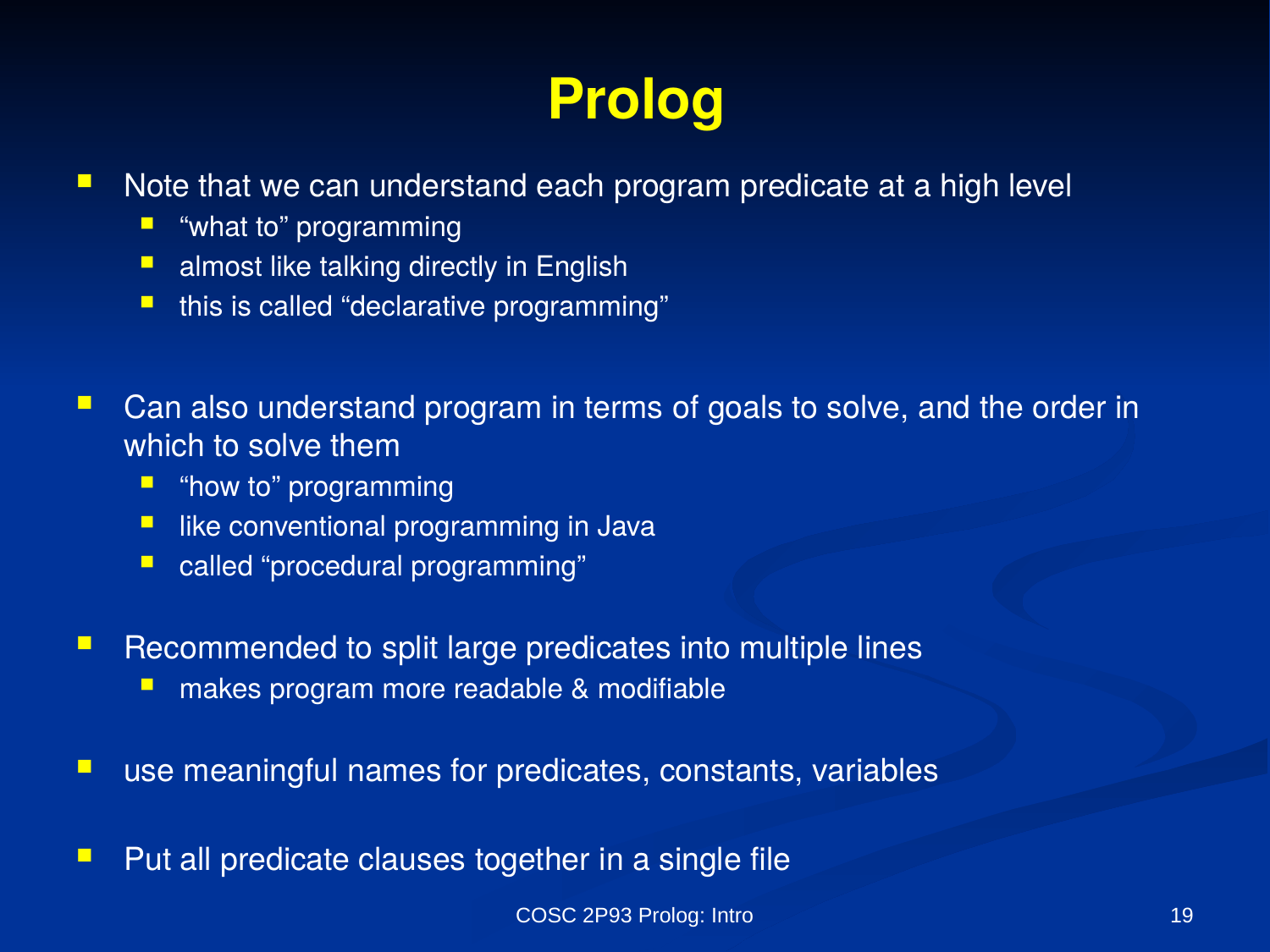

# Prolog
Note that we can understand each program predicate at a high level
“what to” programming
almost like talking directly in English
this is called “declarative programming”

Can also understand program in terms of goals to solve, and the order in which to solve them
“how to” programming
like conventional programming in Java
called “procedural programming”

Recommended to split large predicates into multiple lines
makes program more readable & modifiable

use meaningful names for predicates, constants, variables

Put all predicate clauses together in a single file

COSC 2P93 Prolog: Intro
19